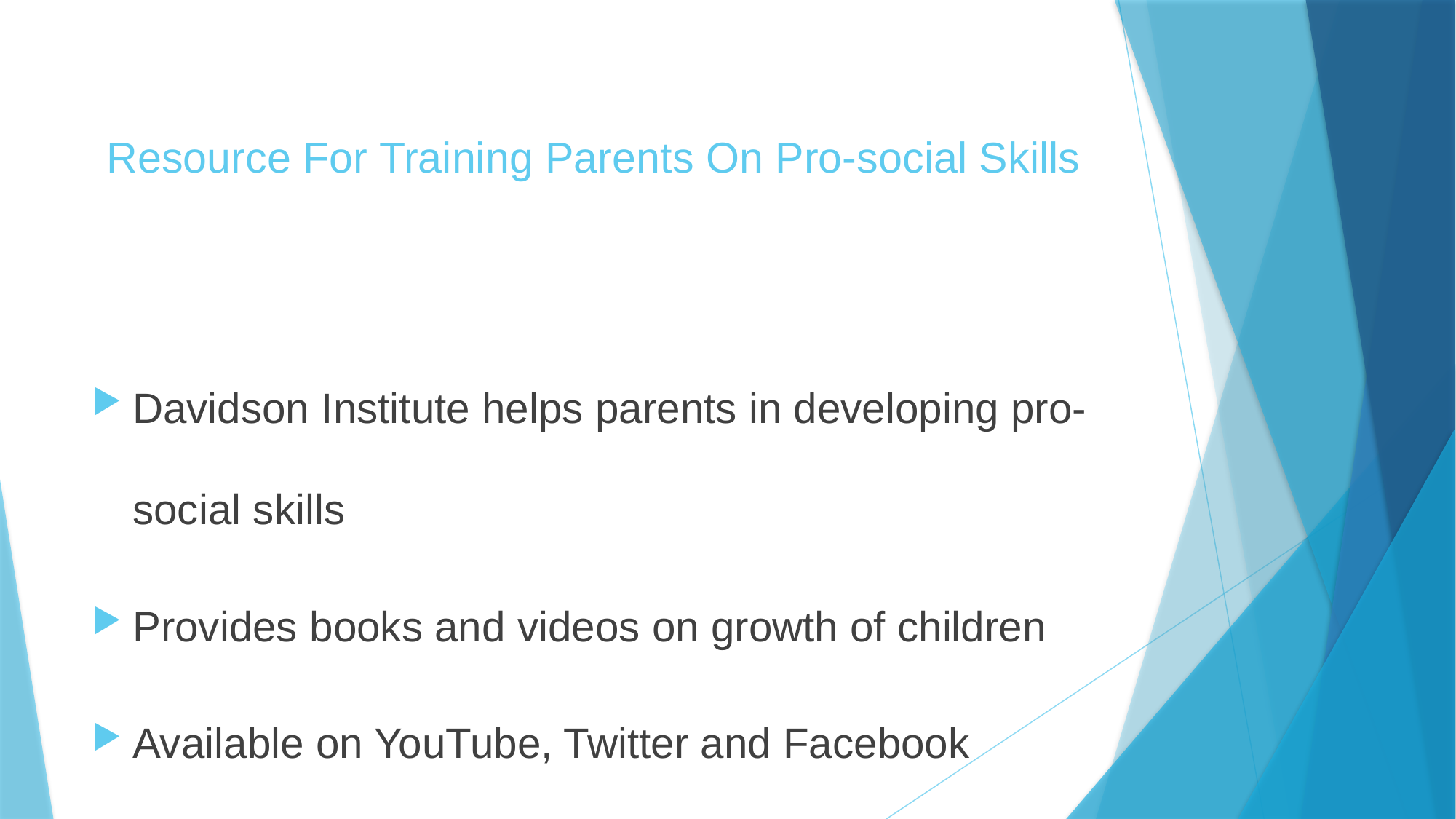

# Resource For Training Parents On Pro-social Skills
Davidson Institute helps parents in developing pro-social skills
Provides books and videos on growth of children
Available on YouTube, Twitter and Facebook